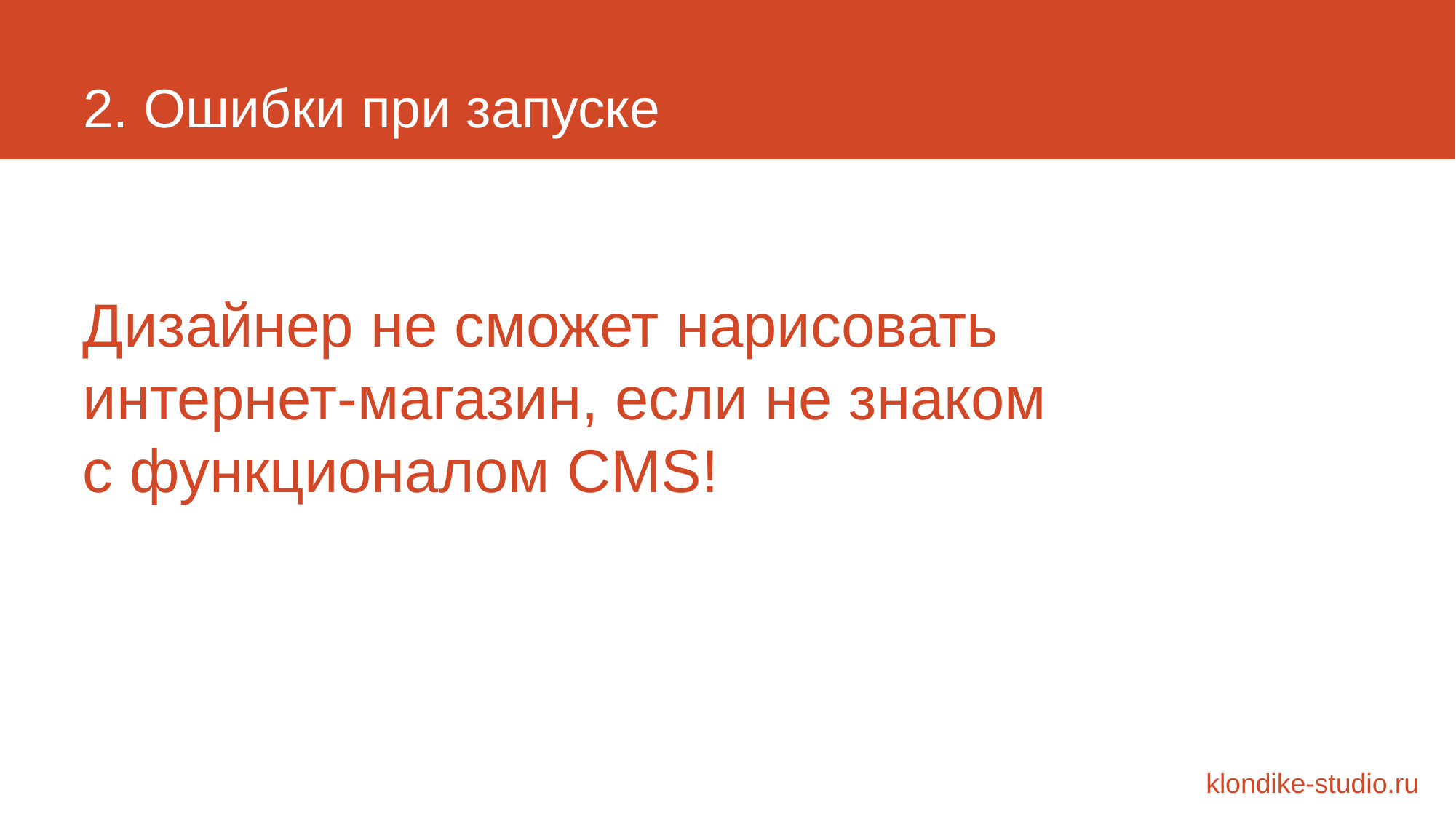

# 2. Ошибки при запуске
Дизайнер не сможет нарисовать интернет-магазин, если не знаком с функционалом CMS!
klondike-studio.ru